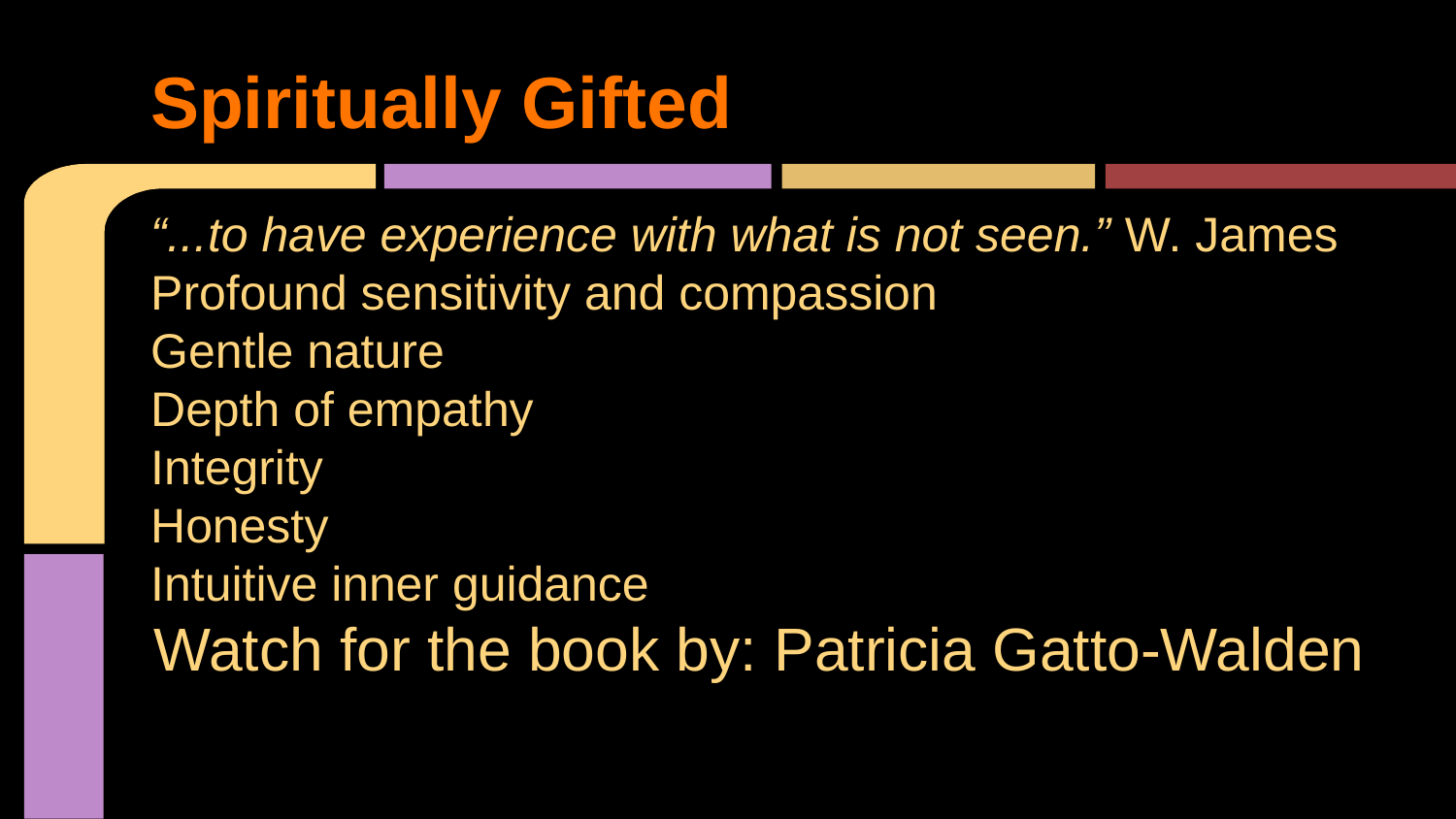

# Spiritually Gifted
“...to have experience with what is not seen.” W. James Profound sensitivity and compassion
Gentle nature
Depth of empathy
Integrity
Honesty
Intuitive inner guidance
Watch for the book by: Patricia Gatto-Walden